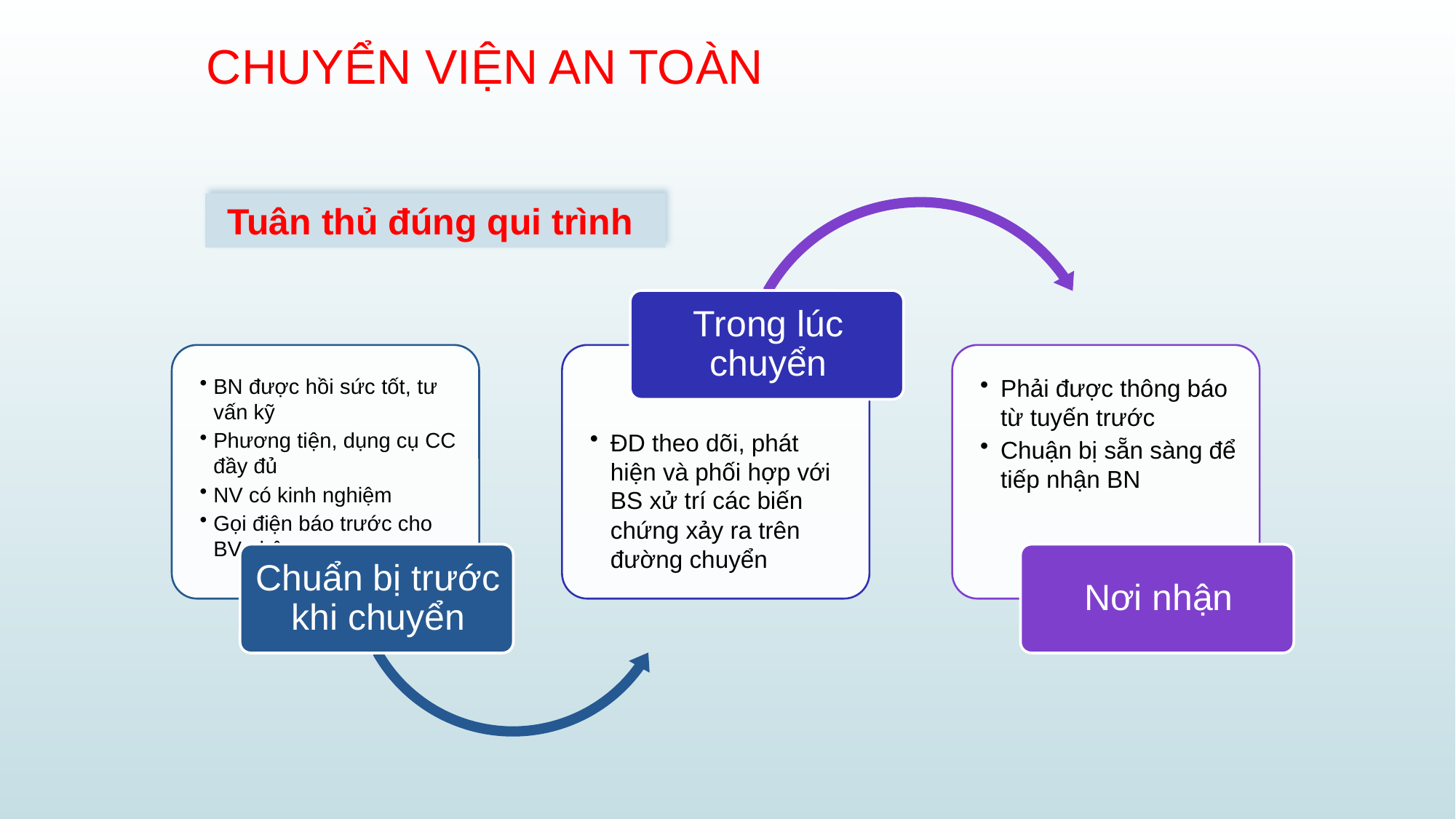

# CHUYỂN VIỆN AN TOÀN
BN được hồi sức tốt, tư vấn kỹ
Phương tiện, dụng cụ CC đầy đủ
NV có kinh nghiệm
Gọi điện báo trước cho BV nhận
Chuẩn bị trước khi chuyển
ĐD theo dõi, phát hiện và phối hợp với BS xử trí các biến chứng xảy ra trên đường chuyển
Trong lúc chuyển
Phải được thông báo từ tuyến trước
Chuận bị sẵn sàng để tiếp nhận BN
Nơi nhận
Tuân thủ đúng qui trình